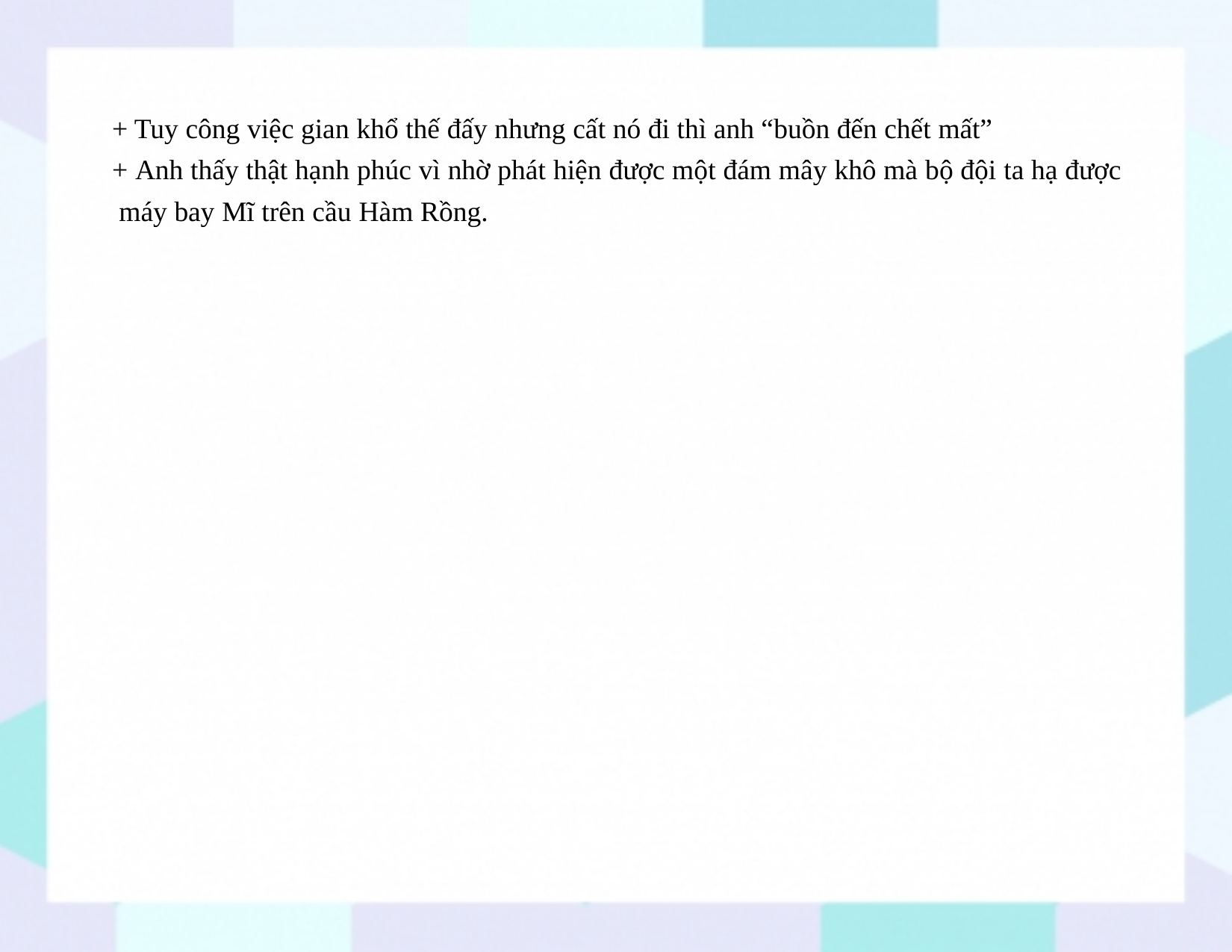

+ Tuy công việc gian khổ thế đấy nhưng cất nó đi thì anh “buồn đến chết mất”
+ Anh thấy thật hạnh phúc vì nhờ phát hiện được một đám mây khô mà bộ đội ta hạ được  máy bay Mĩ trên cầu Hàm Rồng.